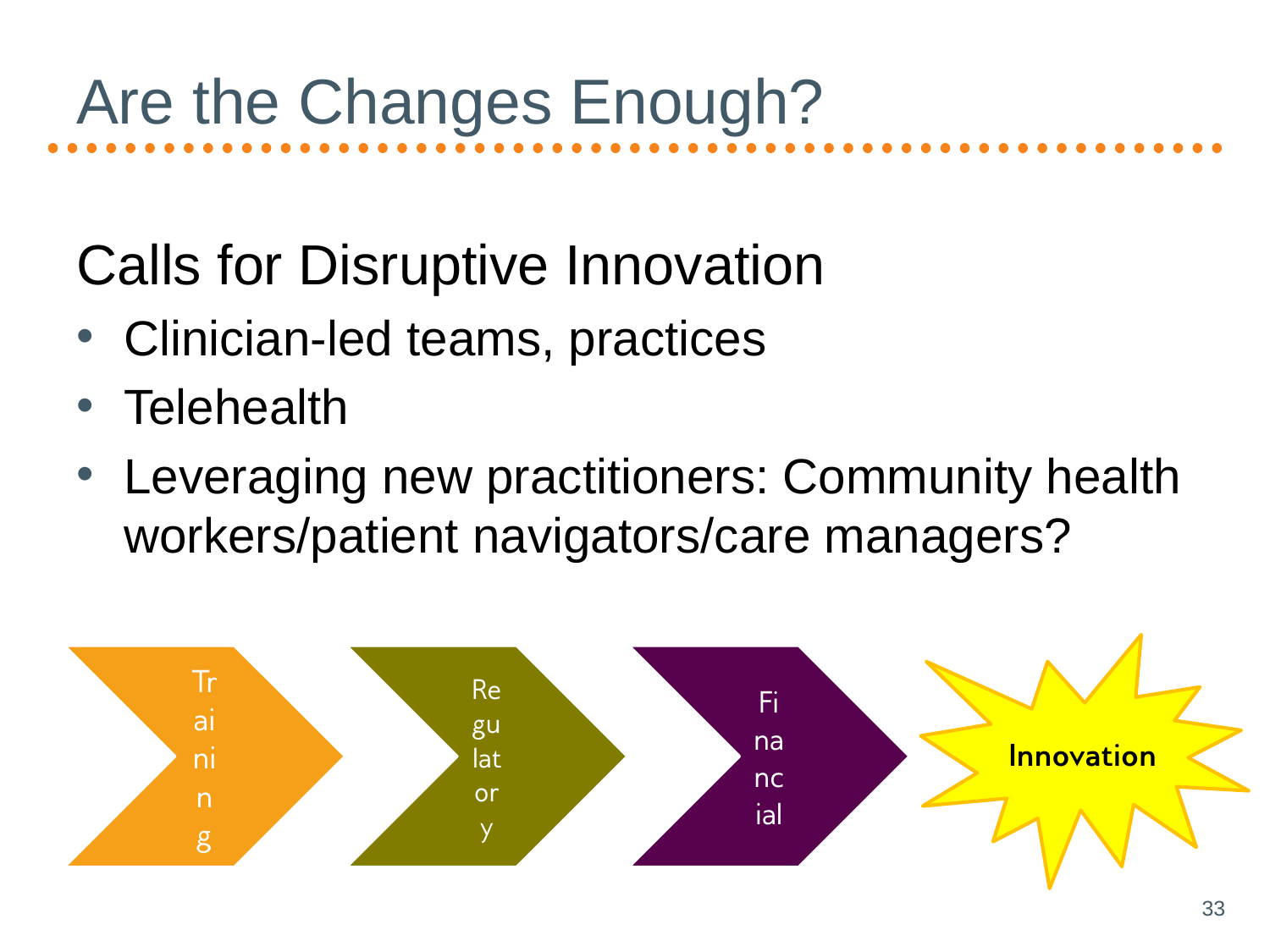

# Are the Changes Enough?
Calls for Disruptive Innovation
Clinician-led teams, practices
Telehealth
Leveraging new practitioners: Community health workers/patient navigators/care managers?
Innovation
Training
Regulatory
Financial
33